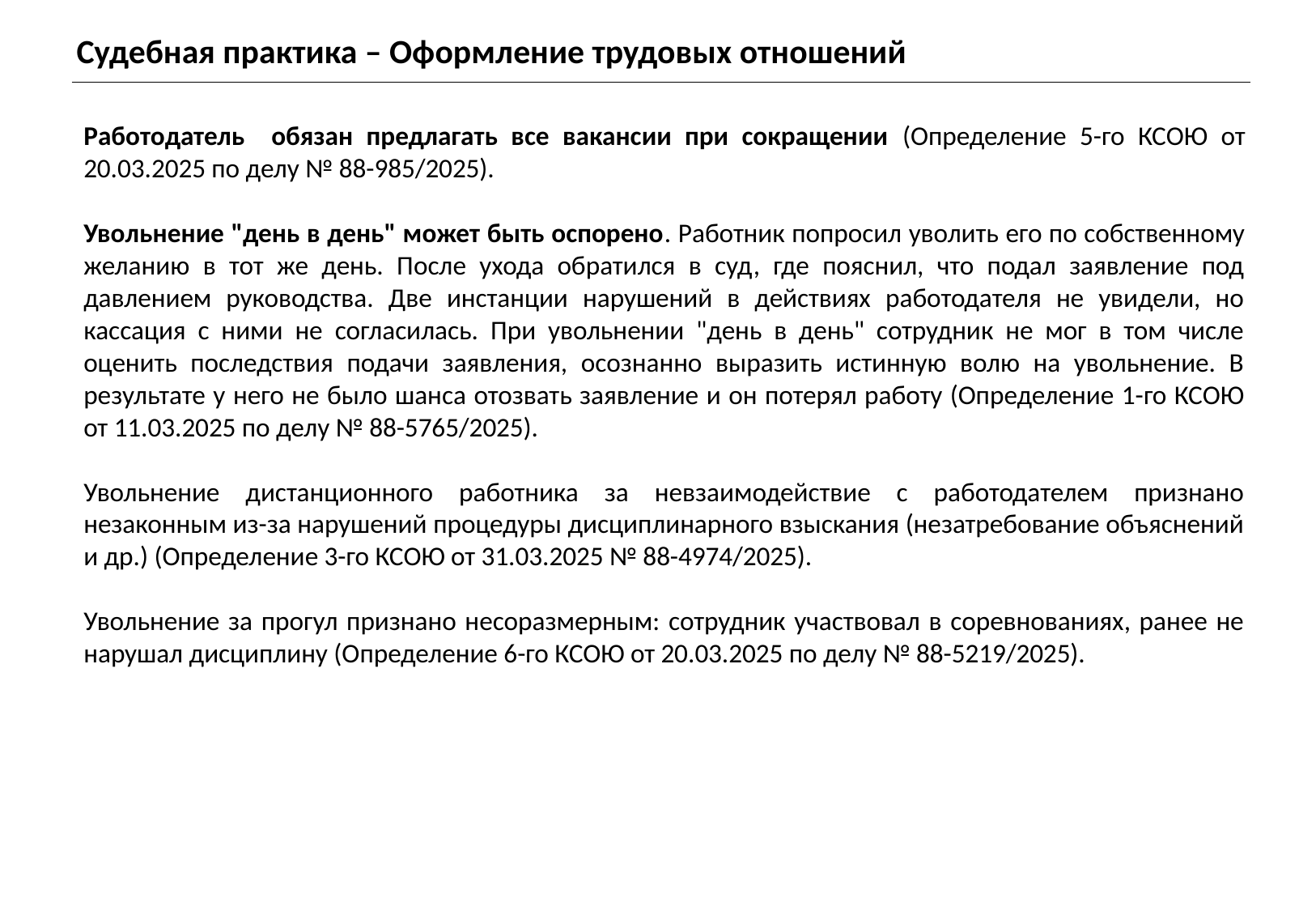

Судебная практика – Оформление трудовых отношений
Работодатель  обязан предлагать все вакансии при сокращении (Определение 5-го КСОЮ от 20.03.2025 по делу № 88-985/2025).

Увольнение "день в день" может быть оспорено. Работник попросил уволить его по собственному желанию в тот же день. После ухода обратился в суд, где пояснил, что подал заявление под давлением руководства. Две инстанции нарушений в действиях работодателя не увидели, но кассация с ними не согласилась. При увольнении "день в день" сотрудник не мог в том числе оценить последствия подачи заявления, осознанно выразить истинную волю на увольнение. В результате у него не было шанса отозвать заявление и он потерял работу (Определение 1-го КСОЮ от 11.03.2025 по делу № 88-5765/2025).

Увольнение дистанционного работника за невзаимодействие с работодателем признано незаконным из-за нарушений процедуры дисциплинарного взыскания (незатребование объяснений и др.) (Определение 3-го КСОЮ от 31.03.2025 № 88-4974/2025).

Увольнение за прогул признано несоразмерным: сотрудник участвовал в соревнованиях, ранее не нарушал дисциплину (Определение 6-го КСОЮ от 20.03.2025 по делу № 88-5219/2025).